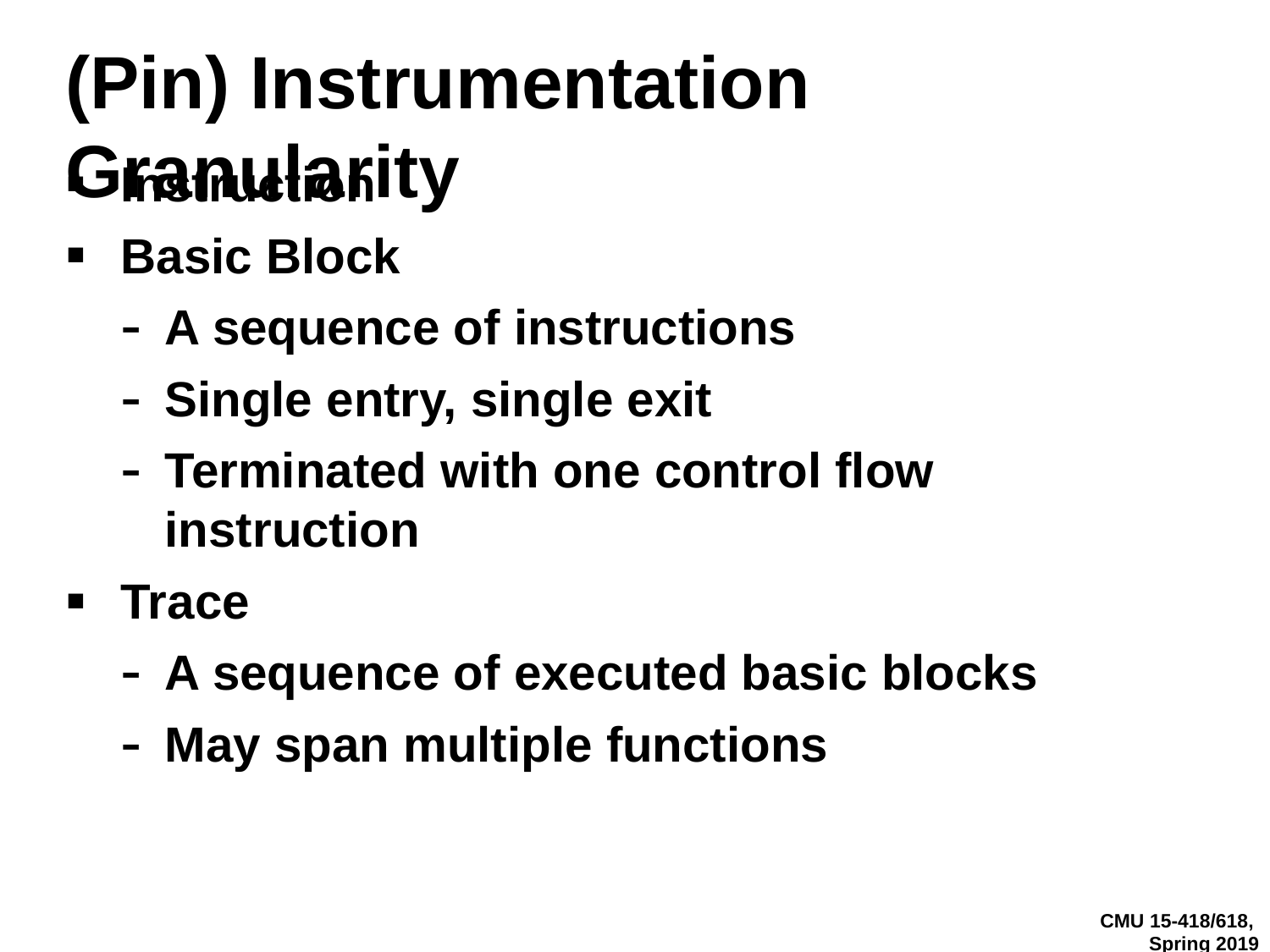

# (Pin) Instrumentation Granularity
Instruction
Basic Block
A sequence of instructions
Single entry, single exit
Terminated with one control flow instruction
Trace
A sequence of executed basic blocks
May span multiple functions